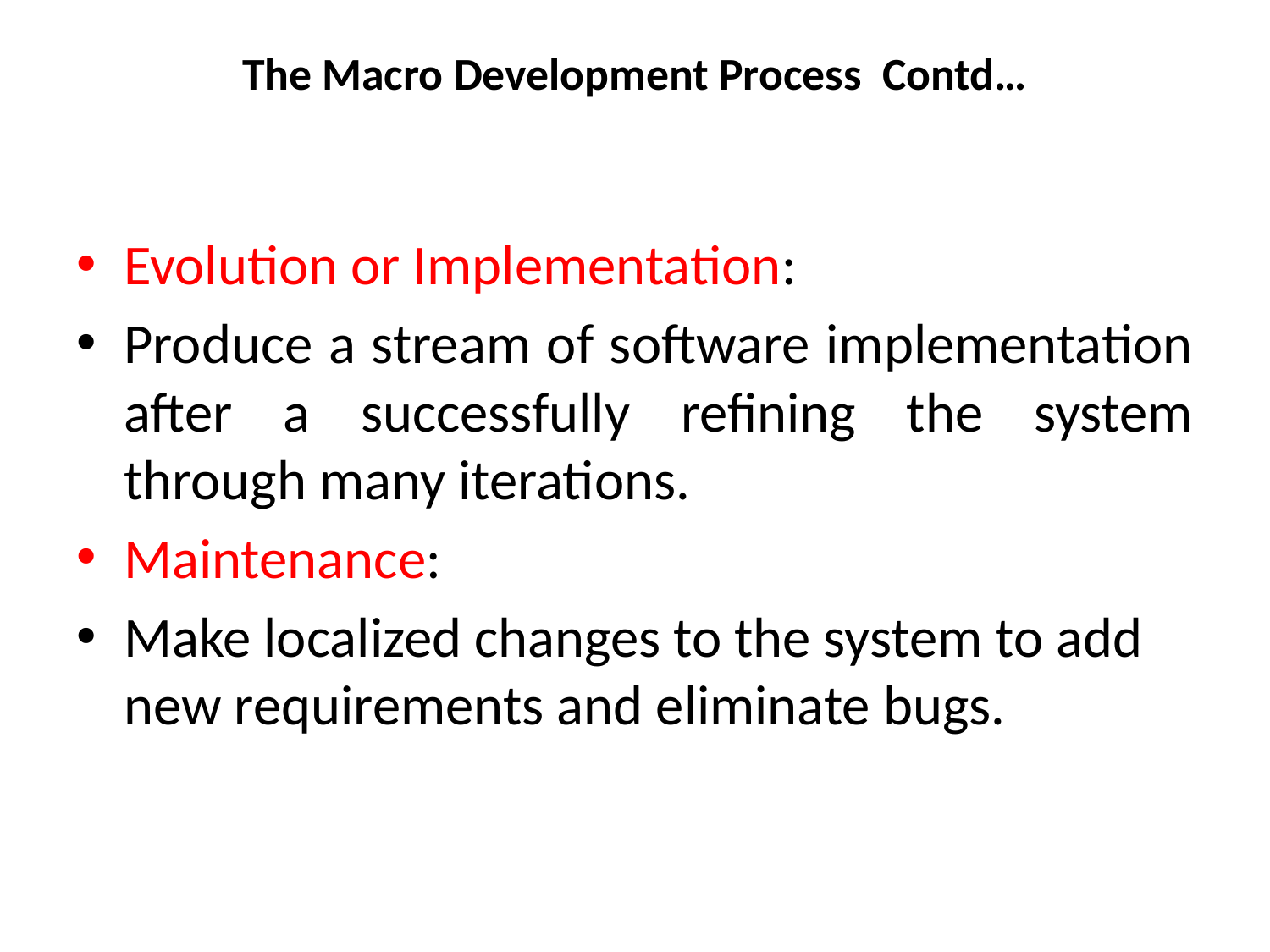

# The Macro Development Process  Contd…
Evolution or Implementation:
Produce a stream of software implementation after a successfully refining the system through many iterations.
Maintenance:
Make localized changes to the system to add new requirements and eliminate bugs.